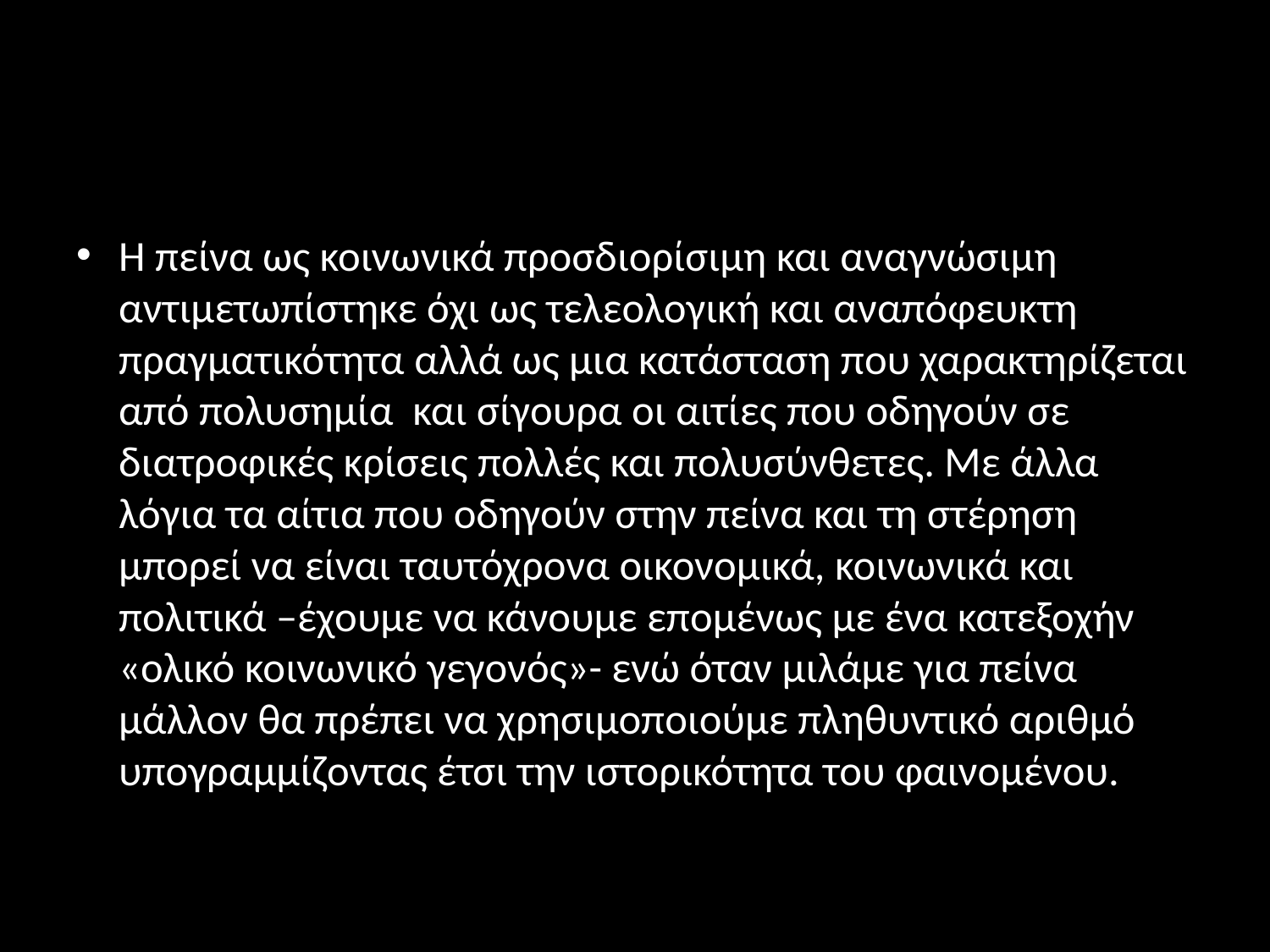

#
Η πείνα ως κοινωνικά προσδιορίσιμη και αναγνώσιμη αντιμετωπίστηκε όχι ως τελεολογική και αναπόφευκτη πραγματικότητα αλλά ως μια κατάσταση που χαρακτηρίζεται από πολυσημία  και σίγουρα οι αιτίες που οδηγούν σε διατροφικές κρίσεις πολλές και πολυσύνθετες. Με άλλα λόγια τα αίτια που οδηγούν στην πείνα και τη στέρηση μπορεί να είναι ταυτόχρονα οικονομικά, κοινωνικά και πολιτικά –έχουμε να κάνουμε επομένως με ένα κατεξοχήν «ολικό κοινωνικό γεγονός»- ενώ όταν μιλάμε για πείνα μάλλον θα πρέπει να χρησιμοποιούμε πληθυντικό αριθμό υπογραμμίζοντας έτσι την ιστορικότητα του φαινομένου.